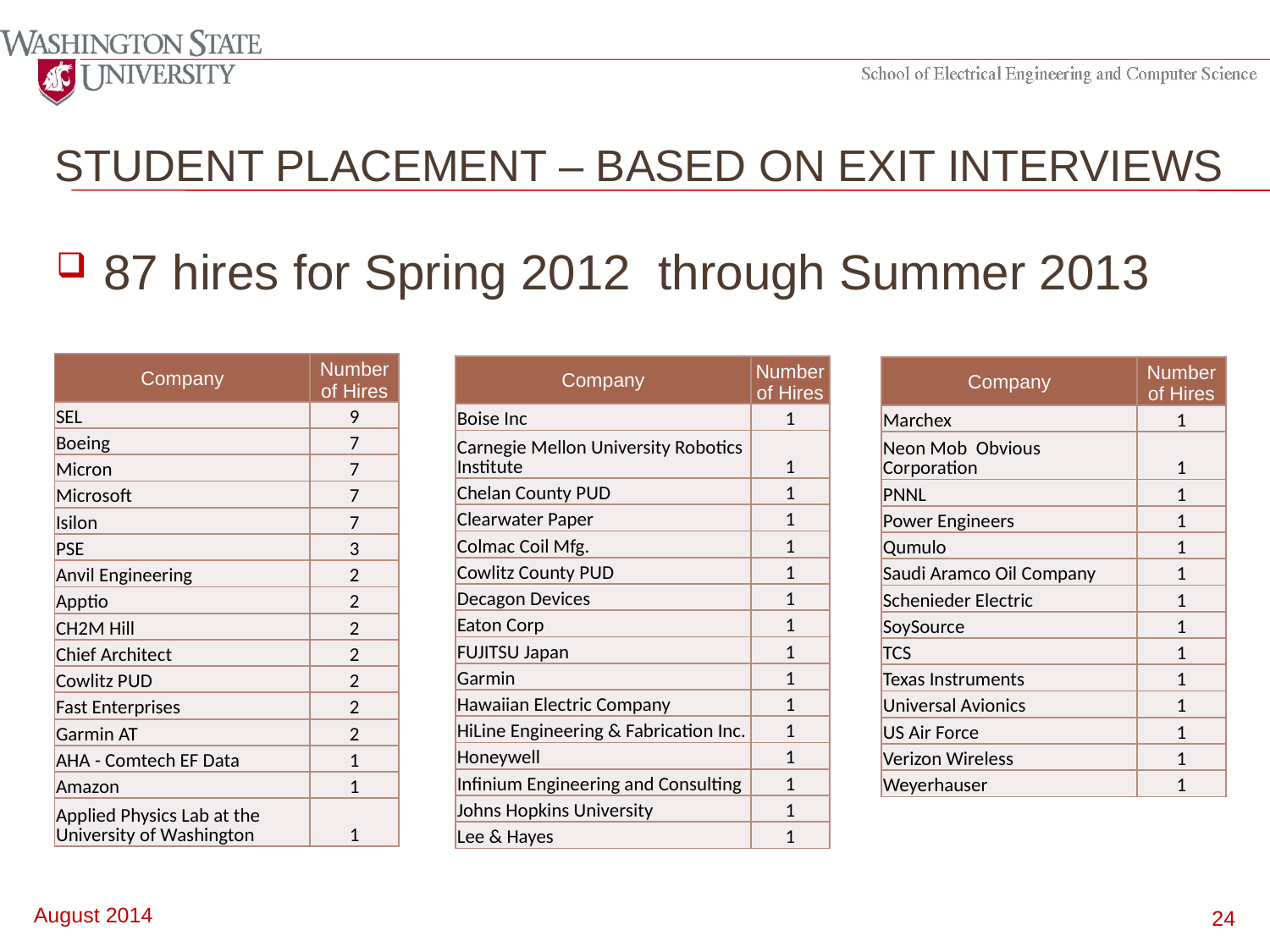

# Student placement – based on exit interviews
87 hires for Spring 2012  through Summer 2013
| Company | Number of Hires |
| --- | --- |
| SEL | 9 |
| Boeing | 7 |
| Micron | 7 |
| Microsoft | 7 |
| Isilon | 7 |
| PSE | 3 |
| Anvil Engineering | 2 |
| Apptio | 2 |
| CH2M Hill | 2 |
| Chief Architect | 2 |
| Cowlitz PUD | 2 |
| Fast Enterprises | 2 |
| Garmin AT | 2 |
| AHA - Comtech EF Data | 1 |
| Amazon | 1 |
| Applied Physics Lab at the University of Washington | 1 |
| Company | Number of Hires |
| --- | --- |
| Boise Inc | 1 |
| Carnegie Mellon University Robotics Institute | 1 |
| Chelan County PUD | 1 |
| Clearwater Paper | 1 |
| Colmac Coil Mfg. | 1 |
| Cowlitz County PUD | 1 |
| Decagon Devices | 1 |
| Eaton Corp | 1 |
| FUJITSU Japan | 1 |
| Garmin | 1 |
| Hawaiian Electric Company | 1 |
| HiLine Engineering & Fabrication Inc. | 1 |
| Honeywell | 1 |
| Infinium Engineering and Consulting | 1 |
| Johns Hopkins University | 1 |
| Lee & Hayes | 1 |
| Company | Number of Hires |
| --- | --- |
| Marchex | 1 |
| Neon Mob Obvious Corporation | 1 |
| PNNL | 1 |
| Power Engineers | 1 |
| Qumulo | 1 |
| Saudi Aramco Oil Company | 1 |
| Schenieder Electric | 1 |
| SoySource | 1 |
| TCS | 1 |
| Texas Instruments | 1 |
| Universal Avionics | 1 |
| US Air Force | 1 |
| Verizon Wireless | 1 |
| Weyerhauser | 1 |
August 2014
24